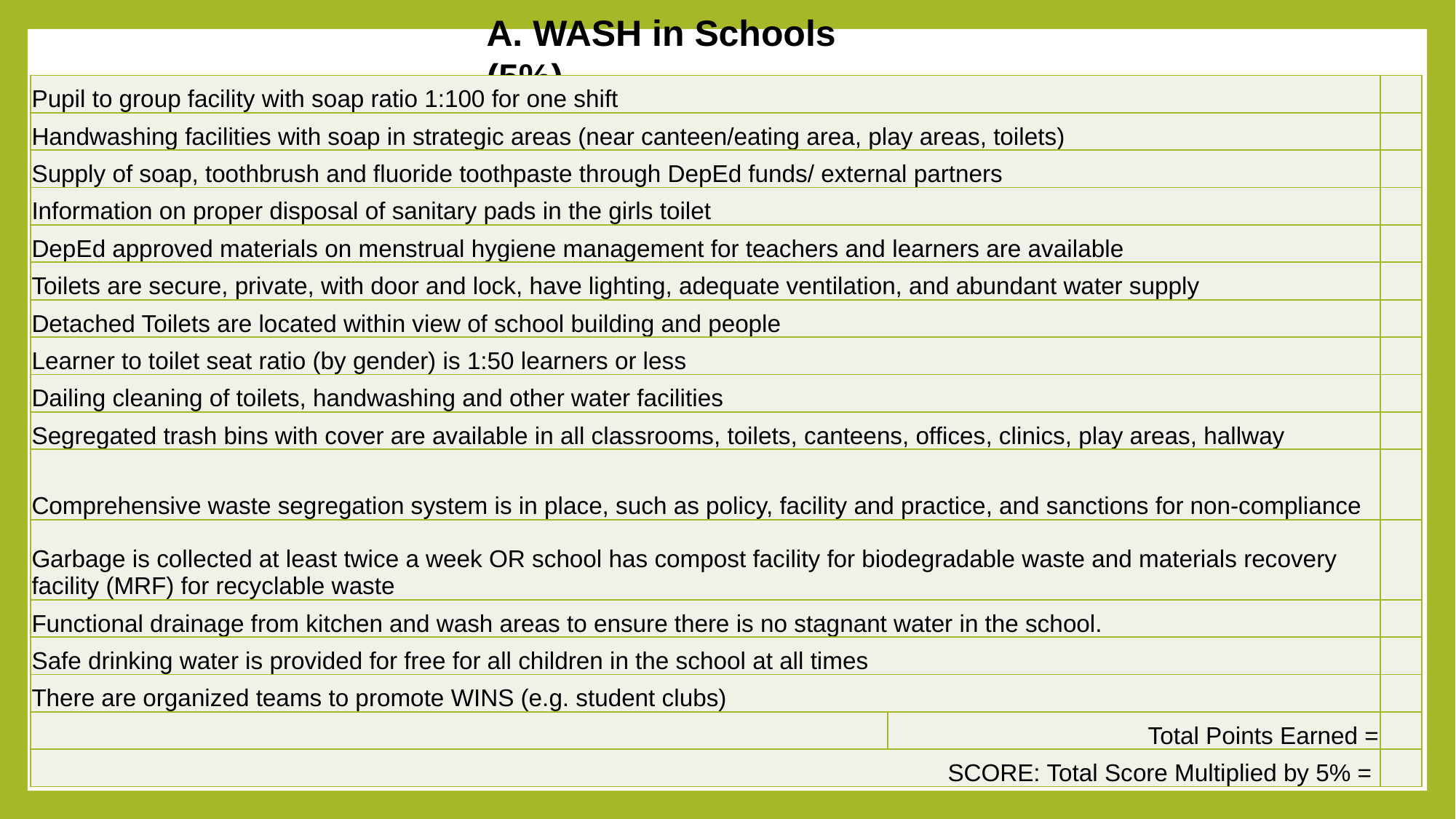

A. WASH in Schools (5%)
| Pupil to group facility with soap ratio 1:100 for one shift |  |  |
| --- | --- | --- |
| Handwashing facilities with soap in strategic areas (near canteen/eating area, play areas, toilets) |  |  |
| Supply of soap, toothbrush and fluoride toothpaste through DepEd funds/ external partners |  |  |
| Information on proper disposal of sanitary pads in the girls toilet |  |  |
| DepEd approved materials on menstrual hygiene management for teachers and learners are available |  |  |
| Toilets are secure, private, with door and lock, have lighting, adequate ventilation, and abundant water supply |  |  |
| Detached Toilets are located within view of school building and people |  |  |
| Learner to toilet seat ratio (by gender) is 1:50 learners or less |  |  |
| Dailing cleaning of toilets, handwashing and other water facilities |  |  |
| Segregated trash bins with cover are available in all classrooms, toilets, canteens, offices, clinics, play areas, hallway |  |  |
| Comprehensive waste segregation system is in place, such as policy, facility and practice, and sanctions for non-compliance |  |  |
| Garbage is collected at least twice a week OR school has compost facility for biodegradable waste and materials recovery facility (MRF) for recyclable waste |  |  |
| Functional drainage from kitchen and wash areas to ensure there is no stagnant water in the school. |  |  |
| Safe drinking water is provided for free for all children in the school at all times |  |  |
| There are organized teams to promote WINS (e.g. student clubs) |  |  |
|  | Total Points Earned = |  |
| SCORE: Total Score Multiplied by 5% = |  |  |